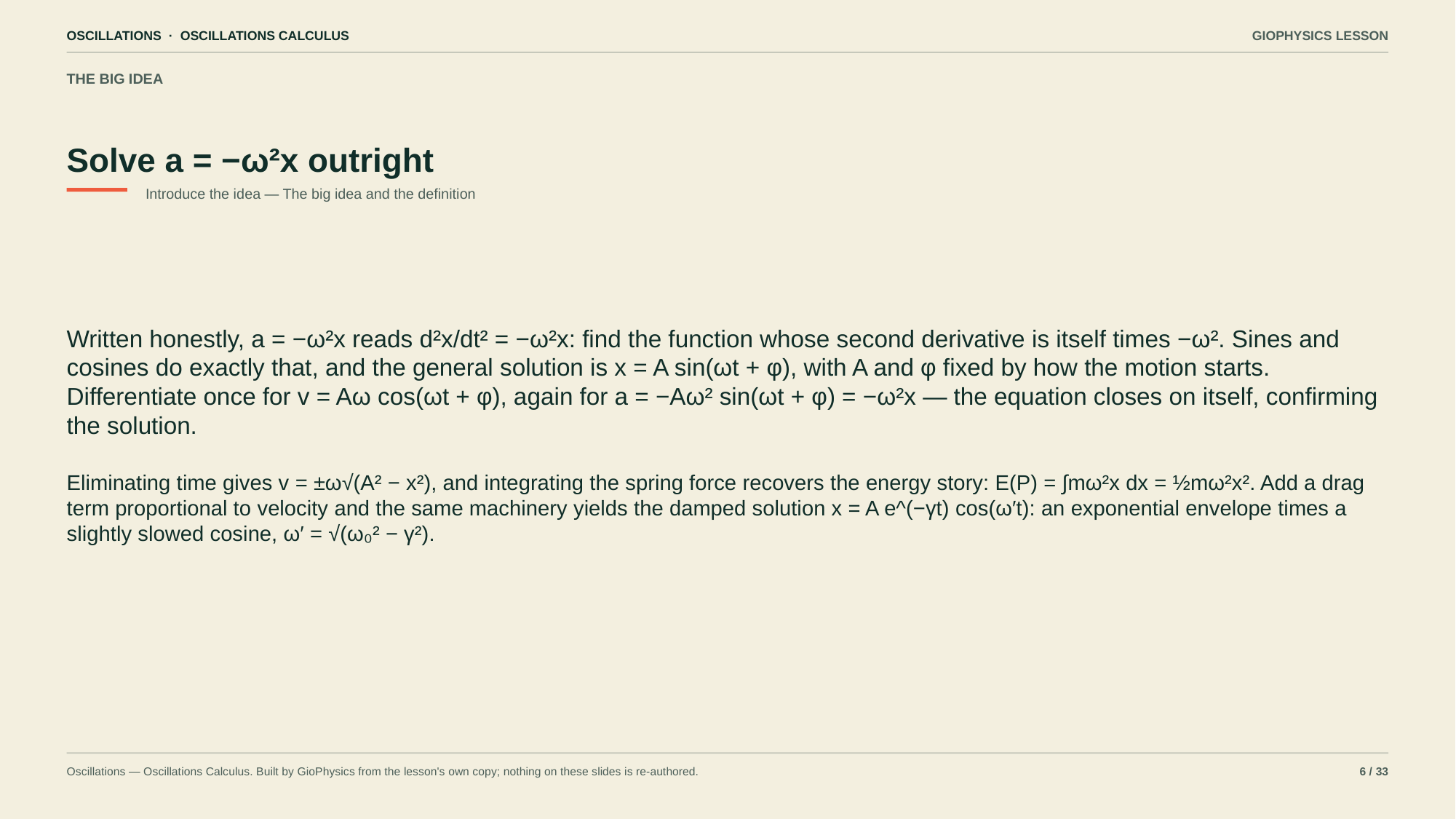

OSCILLATIONS  ·  OSCILLATIONS CALCULUS
GIOPHYSICS LESSON

THE BIG IDEA
Solve a = −ω²x outright
Introduce the idea — The big idea and the definition

Written honestly, a = −ω²x reads d²x/dt² = −ω²x: find the function whose second derivative is itself times −ω². Sines and cosines do exactly that, and the general solution is x = A sin(ωt + φ), with A and φ fixed by how the motion starts. Differentiate once for v = Aω cos(ωt + φ), again for a = −Aω² sin(ωt + φ) = −ω²x — the equation closes on itself, confirming the solution.
Eliminating time gives v = ±ω√(A² − x²), and integrating the spring force recovers the energy story: E(P) = ∫mω²x dx = ½mω²x². Add a drag term proportional to velocity and the same machinery yields the damped solution x = A e^(−γt) cos(ω′t): an exponential envelope times a slightly slowed cosine, ω′ = √(ω₀² − γ²).

Oscillations — Oscillations Calculus. Built by GioPhysics from the lesson's own copy; nothing on these slides is re-authored.
6 / 33